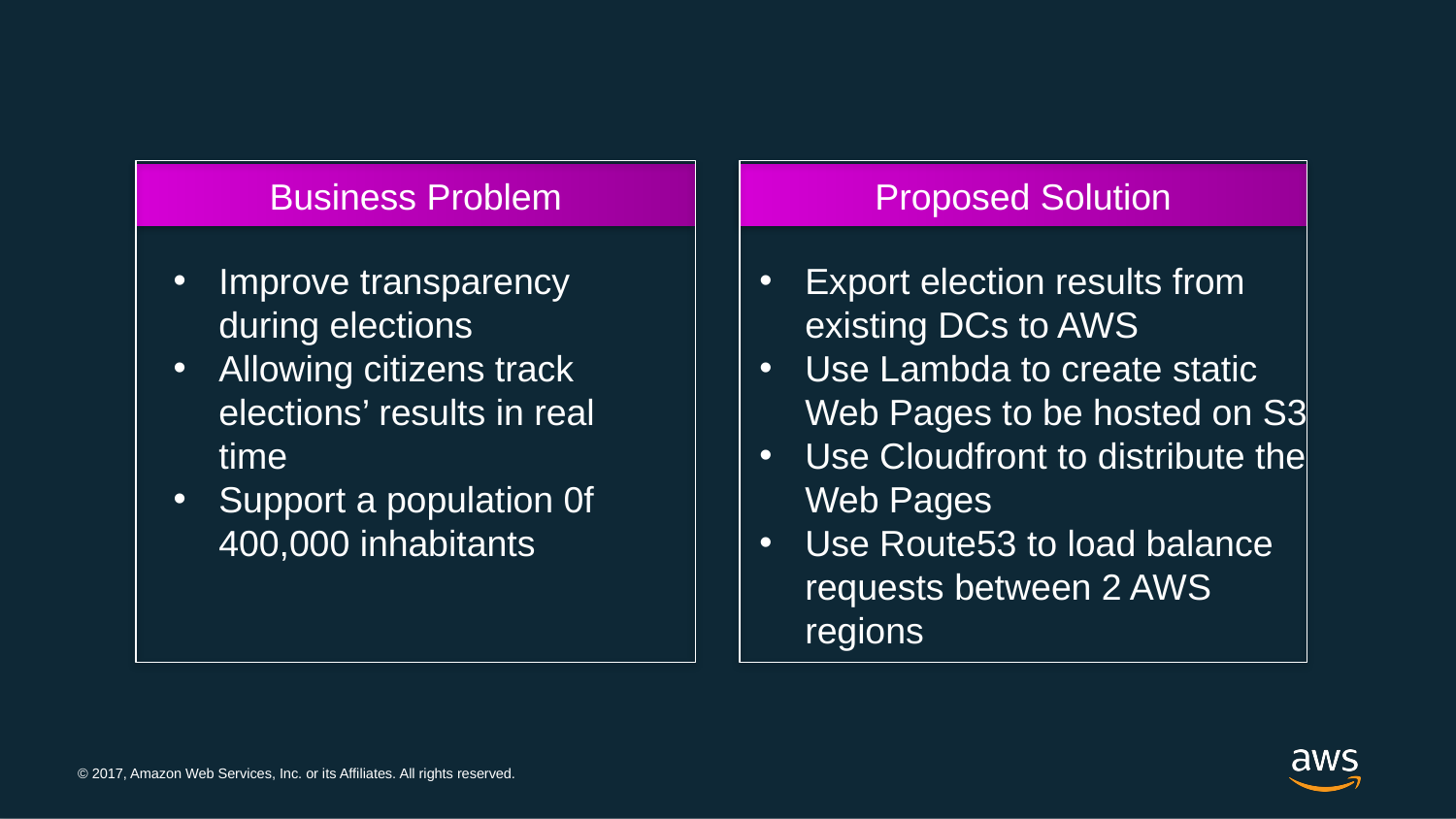

Business Problem
Proposed Solution
Improve transparency during elections
Allowing citizens track elections’ results in real time
Support a population 0f 400,000 inhabitants
Export election results from existing DCs to AWS
Use Lambda to create static Web Pages to be hosted on S3
Use Cloudfront to distribute the Web Pages
Use Route53 to load balance requests between 2 AWS regions